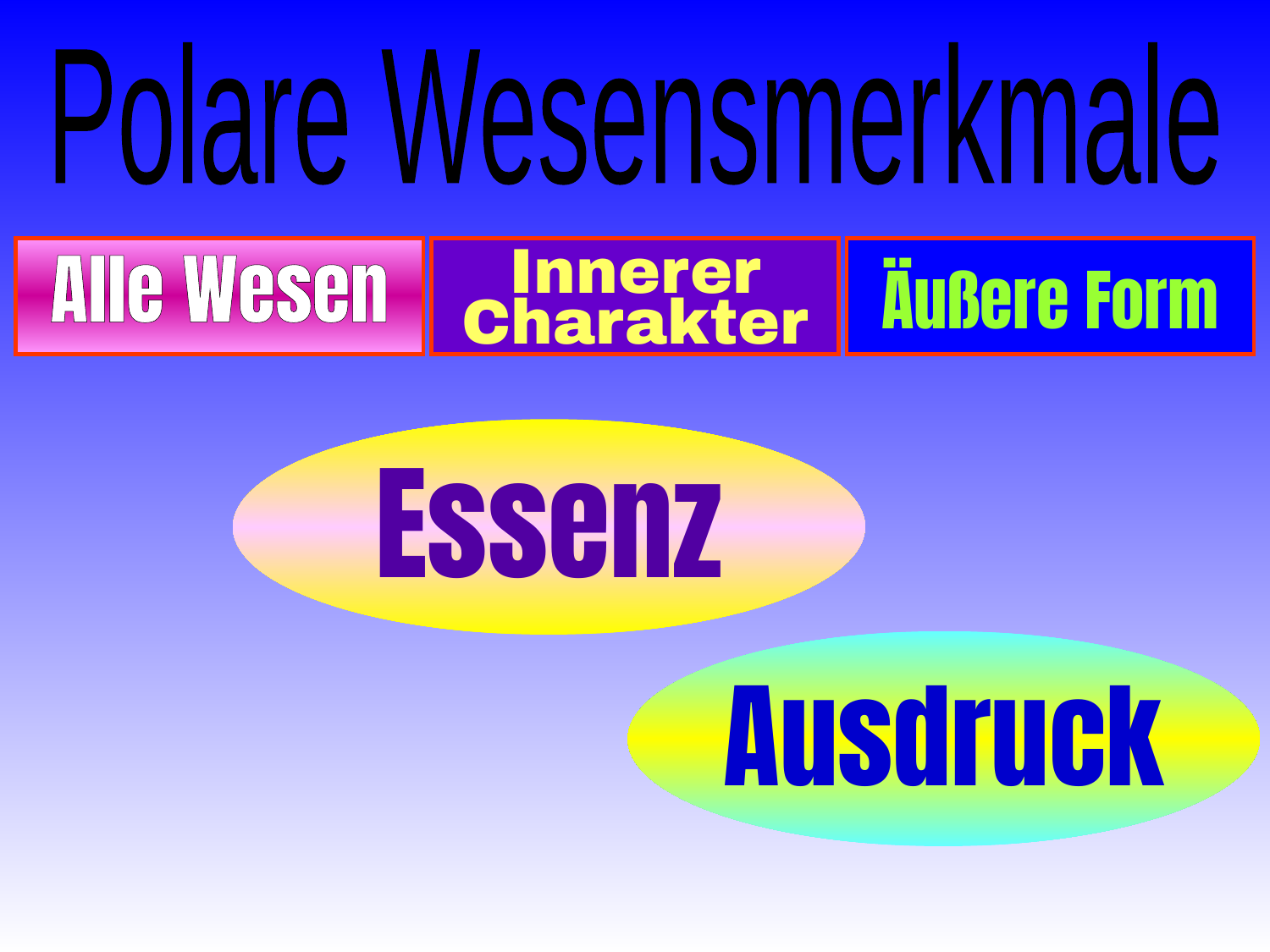

Polare Wesensmerkmale
Alle Wesen
Innerer
Charakter

Äußere Form
Essenz
Ausdruck